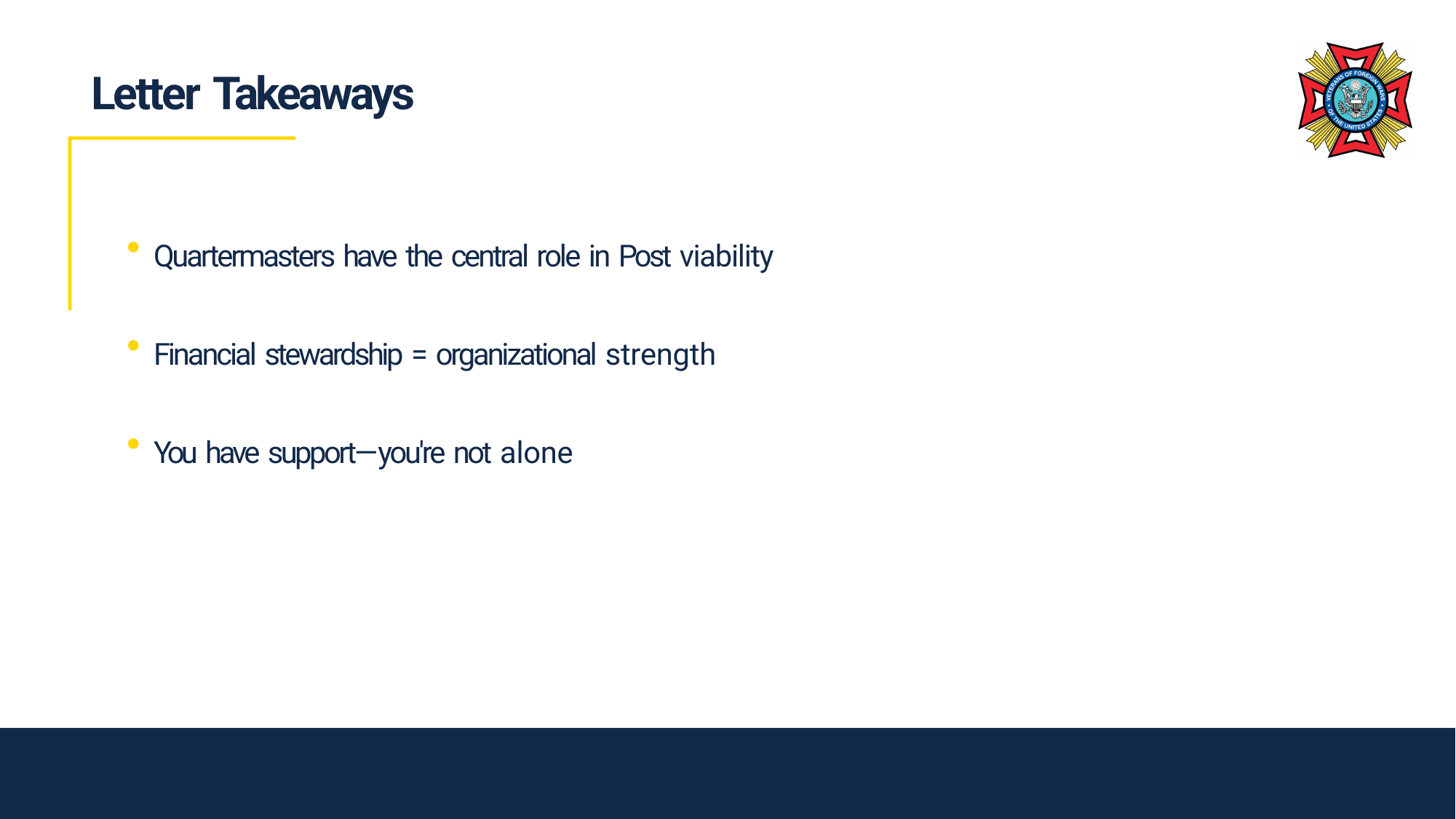

# Letter Takeaways
Quartermasters have the central role in Post viability
Financial stewardship = organizational strength
You have support—you're not alone